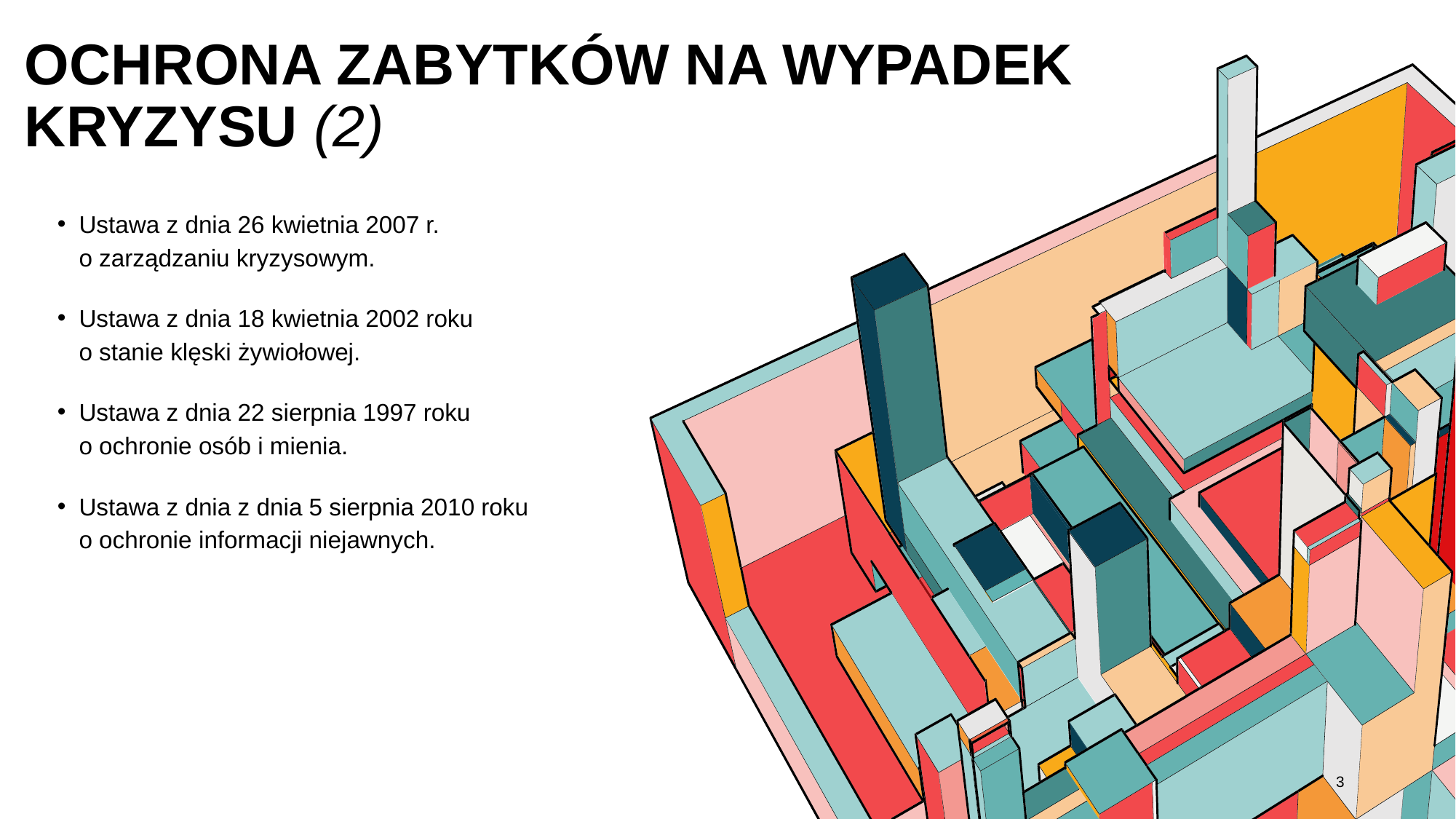

# Ochrona zabytków na wypadek kryzysu (2)
Ustawa z dnia 26 kwietnia 2007 r.
o zarządzaniu kryzysowym.
Ustawa z dnia 18 kwietnia 2002 roku
o stanie klęski żywiołowej.
Ustawa z dnia 22 sierpnia 1997 roku
o ochronie osób i mienia.
Ustawa z dnia z dnia 5 sierpnia 2010 roku
o ochronie informacji niejawnych.

3